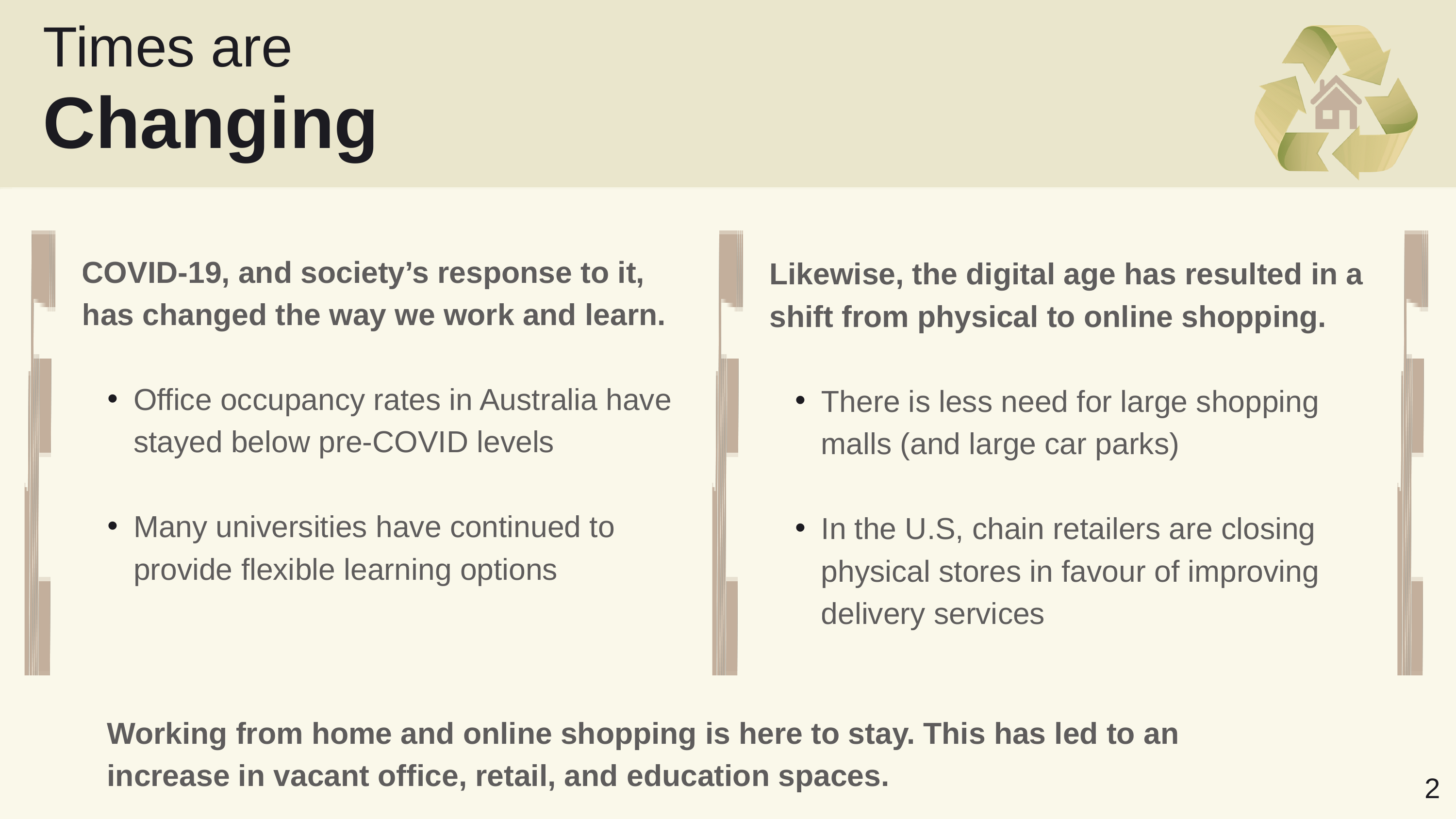

Times are

Changing

COVID-19, and society’s response to it, has changed the way we work and learn.

Office occupancy rates in Australia have stayed below pre-COVID levels

Many universities have continued to provide flexible learning options
Likewise, the digital age has resulted in a shift from physical to online shopping.

There is less need for large shopping malls (and large car parks)

In the U.S, chain retailers are closing physical stores in favour of improving delivery services

Working from home and online shopping is here to stay. This has led to an increase in vacant office, retail, and education spaces.
2